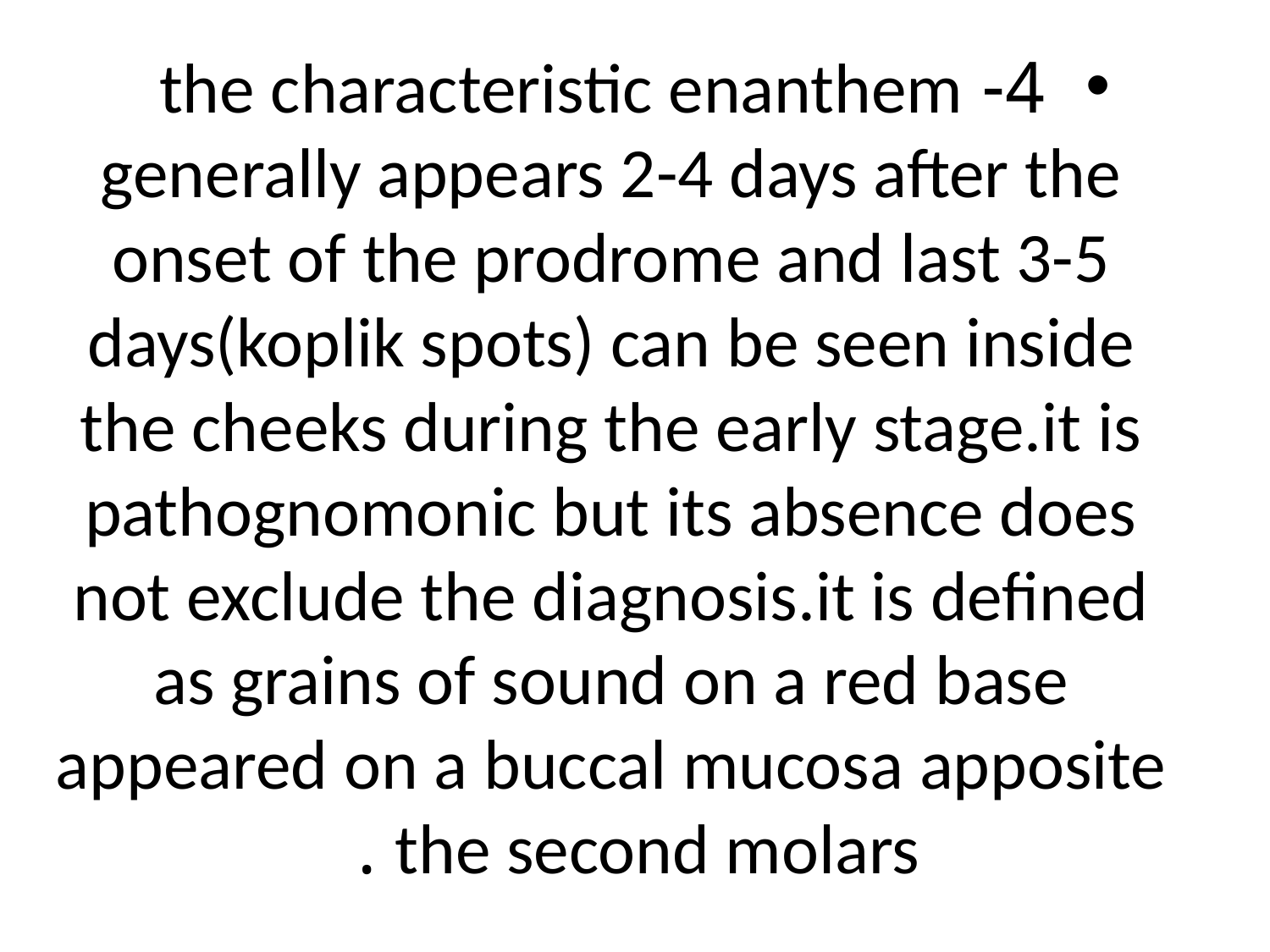

4- the characteristic enanthem generally appears 2-4 days after the onset of the prodrome and last 3-5 days(koplik spots) can be seen inside the cheeks during the early stage.it is pathognomonic but its absence does not exclude the diagnosis.it is defined as grains of sound on a red base appeared on a buccal mucosa apposite the second molars .